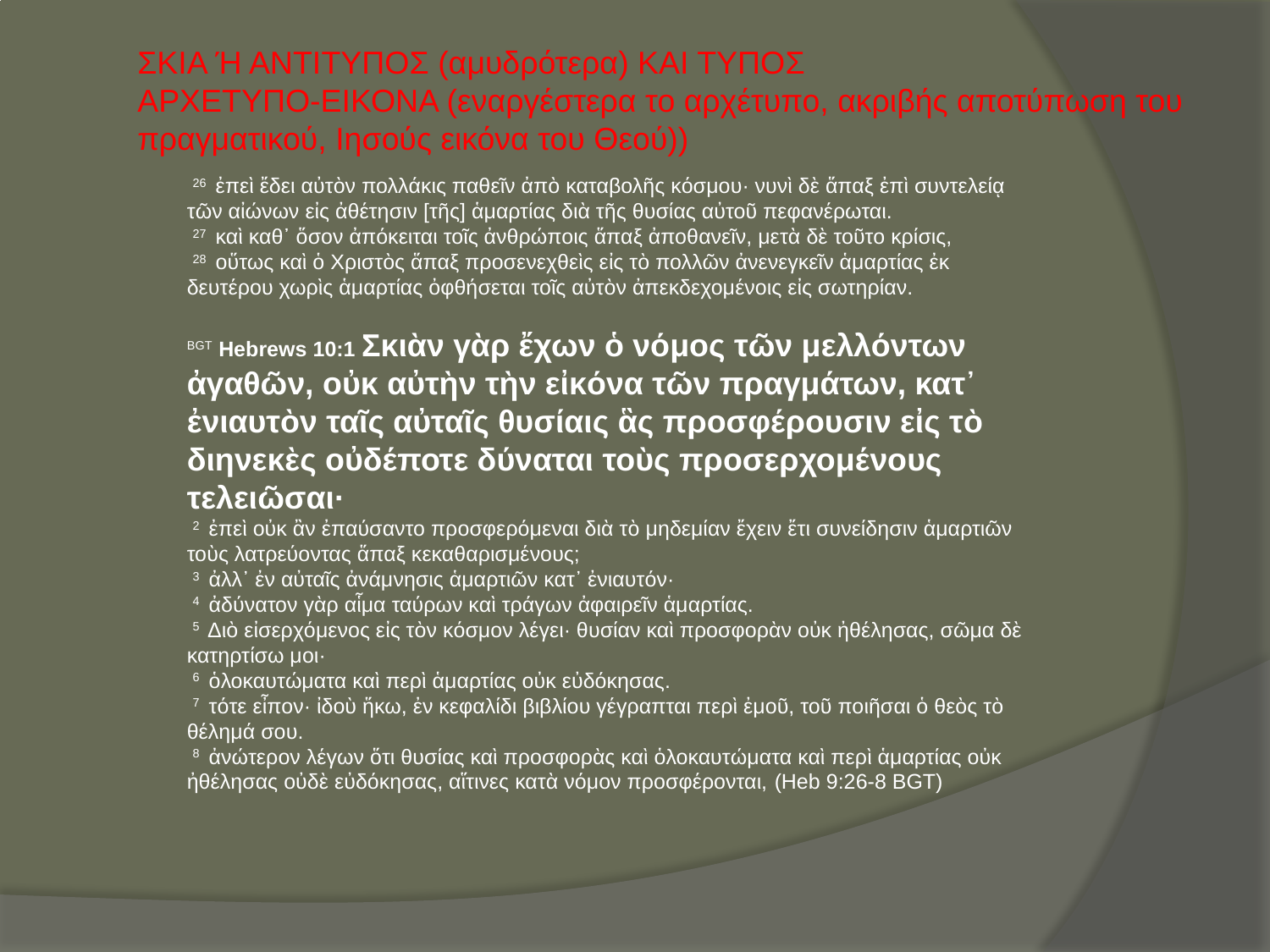

ΣΚΙΑ Ή ΑΝΤΙΤΥΠΟΣ (αμυδρότερα) ΚΑΙ ΤΥΠΟΣ
ΑΡΧΕΤΥΠΟ-ΕΙΚΟΝΑ (εναργέστερα το αρχέτυπο, ακριβής αποτύπωση του πραγματικού, Ιησούς εικόνα του Θεού))

 26  ἐπεὶ ἔδει αὐτὸν πολλάκις παθεῖν ἀπὸ καταβολῆς κόσμου· νυνὶ δὲ ἅπαξ ἐπὶ συντελείᾳ τῶν αἰώνων εἰς ἀθέτησιν [τῆς] ἁμαρτίας διὰ τῆς θυσίας αὐτοῦ πεφανέρωται.
 27  καὶ καθ᾽ ὅσον ἀπόκειται τοῖς ἀνθρώποις ἅπαξ ἀποθανεῖν, μετὰ δὲ τοῦτο κρίσις,
 28  οὕτως καὶ ὁ Χριστὸς ἅπαξ προσενεχθεὶς εἰς τὸ πολλῶν ἀνενεγκεῖν ἁμαρτίας ἐκ δευτέρου χωρὶς ἁμαρτίας ὀφθήσεται τοῖς αὐτὸν ἀπεκδεχομένοις εἰς σωτηρίαν.

BGT  Hebrews 10:1 Σκιὰν γὰρ ἔχων ὁ νόμος τῶν μελλόντων ἀγαθῶν, οὐκ αὐτὴν τὴν εἰκόνα τῶν πραγμάτων, κατ᾽ ἐνιαυτὸν ταῖς αὐταῖς θυσίαις ἃς προσφέρουσιν εἰς τὸ διηνεκὲς οὐδέποτε δύναται τοὺς προσερχομένους τελειῶσαι·
 2  ἐπεὶ οὐκ ἂν ἐπαύσαντο προσφερόμεναι διὰ τὸ μηδεμίαν ἔχειν ἔτι συνείδησιν ἁμαρτιῶν τοὺς λατρεύοντας ἅπαξ κεκαθαρισμένους;
 3  ἀλλ᾽ ἐν αὐταῖς ἀνάμνησις ἁμαρτιῶν κατ᾽ ἐνιαυτόν·
 4  ἀδύνατον γὰρ αἷμα ταύρων καὶ τράγων ἀφαιρεῖν ἁμαρτίας.
 5  Διὸ εἰσερχόμενος εἰς τὸν κόσμον λέγει· θυσίαν καὶ προσφορὰν οὐκ ἠθέλησας, σῶμα δὲ κατηρτίσω μοι·
 6  ὁλοκαυτώματα καὶ περὶ ἁμαρτίας οὐκ εὐδόκησας.
 7  τότε εἶπον· ἰδοὺ ἥκω, ἐν κεφαλίδι βιβλίου γέγραπται περὶ ἐμοῦ, τοῦ ποιῆσαι ὁ θεὸς τὸ θέλημά σου.
 8  ἀνώτερον λέγων ὅτι θυσίας καὶ προσφορὰς καὶ ὁλοκαυτώματα καὶ περὶ ἁμαρτίας οὐκ ἠθέλησας οὐδὲ εὐδόκησας, αἵτινες κατὰ νόμον προσφέρονται, (Heb 9:26-8 BGT)